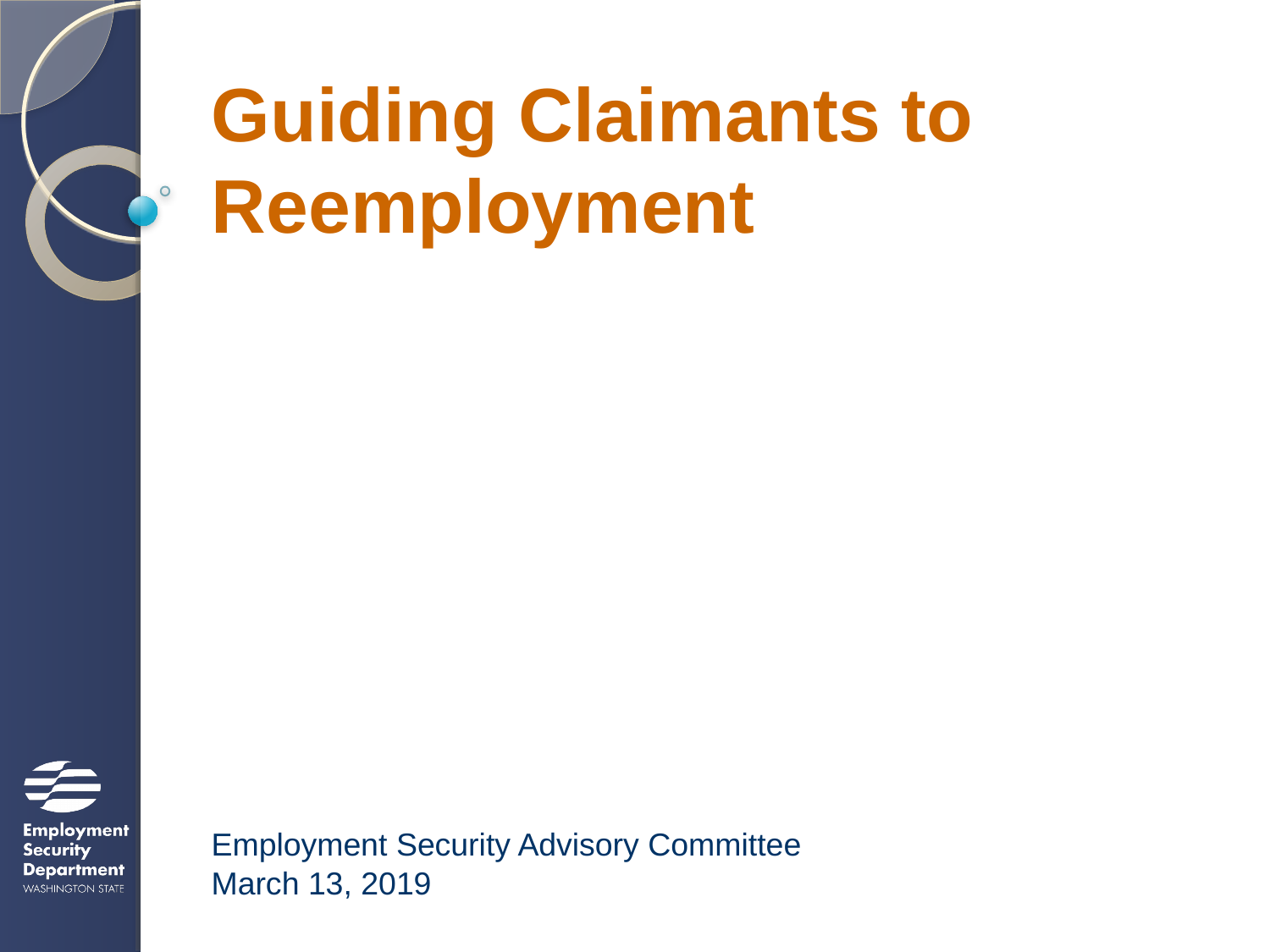

# Guiding Claimants to Reemployment

Employment Security Advisory Committee
March 13, 2019